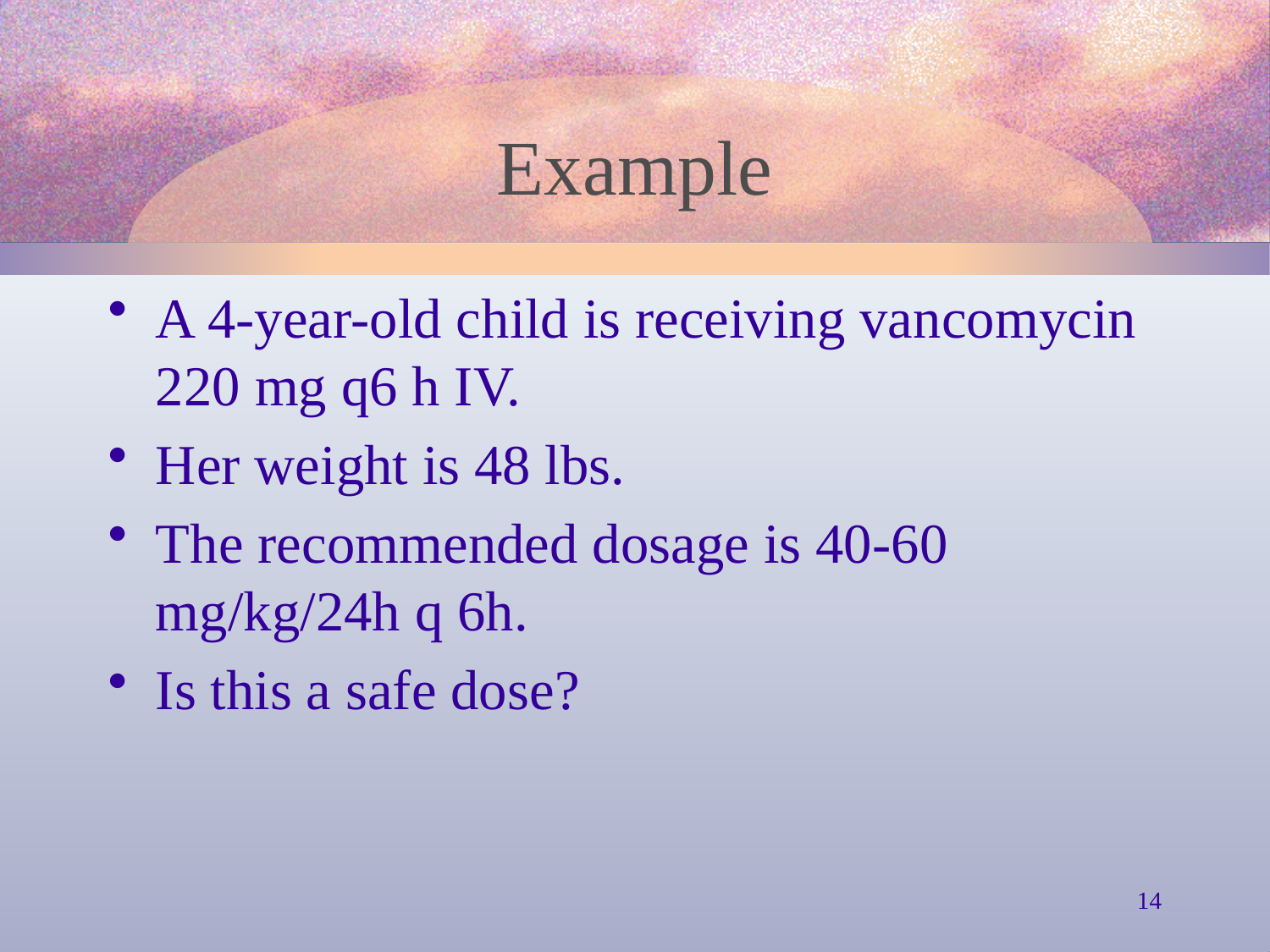

# Example
A 4-year-old child is receiving vancomycin 220 mg q6 h IV.
Her weight is 48 lbs.
The recommended dosage is 40-60 mg/kg/24h q 6h.
Is this a safe dose?
14